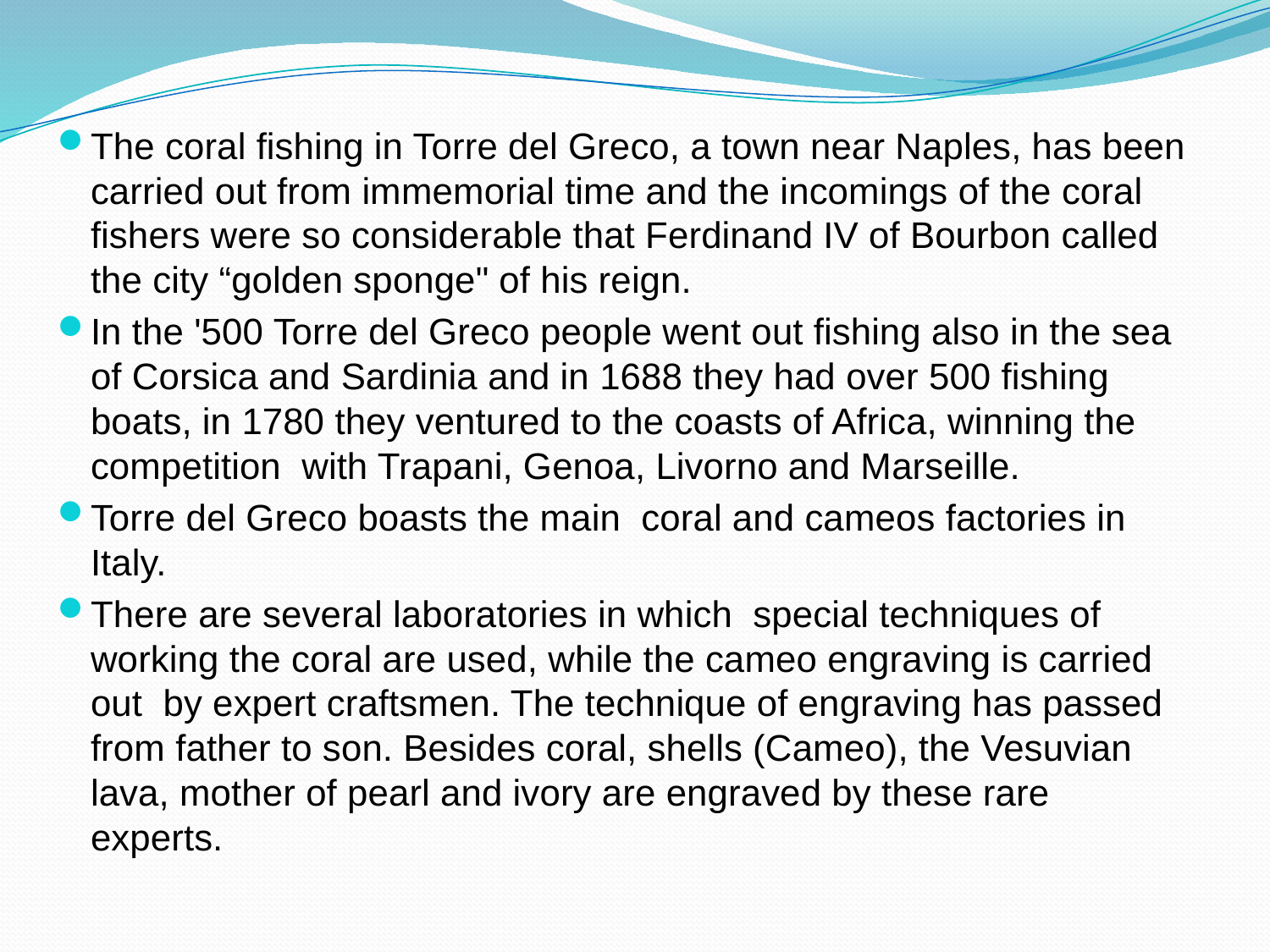

The coral fishing in Torre del Greco, a town near Naples, has been carried out from immemorial time and the incomings of the coral fishers were so considerable that Ferdinand IV of Bourbon called the city “golden sponge" of his reign.
In the '500 Torre del Greco people went out fishing also in the sea of Corsica and Sardinia and in 1688 they had over 500 fishing boats, in 1780 they ventured to the coasts of Africa, winning the competition  with Trapani, Genoa, Livorno and Marseille.
Torre del Greco boasts the main  coral and cameos factories in Italy.
There are several laboratories in which  special techniques of working the coral are used, while the cameo engraving is carried out  by expert craftsmen. The technique of engraving has passed from father to son. Besides coral, shells (Cameo), the Vesuvian lava, mother of pearl and ivory are engraved by these rare experts.